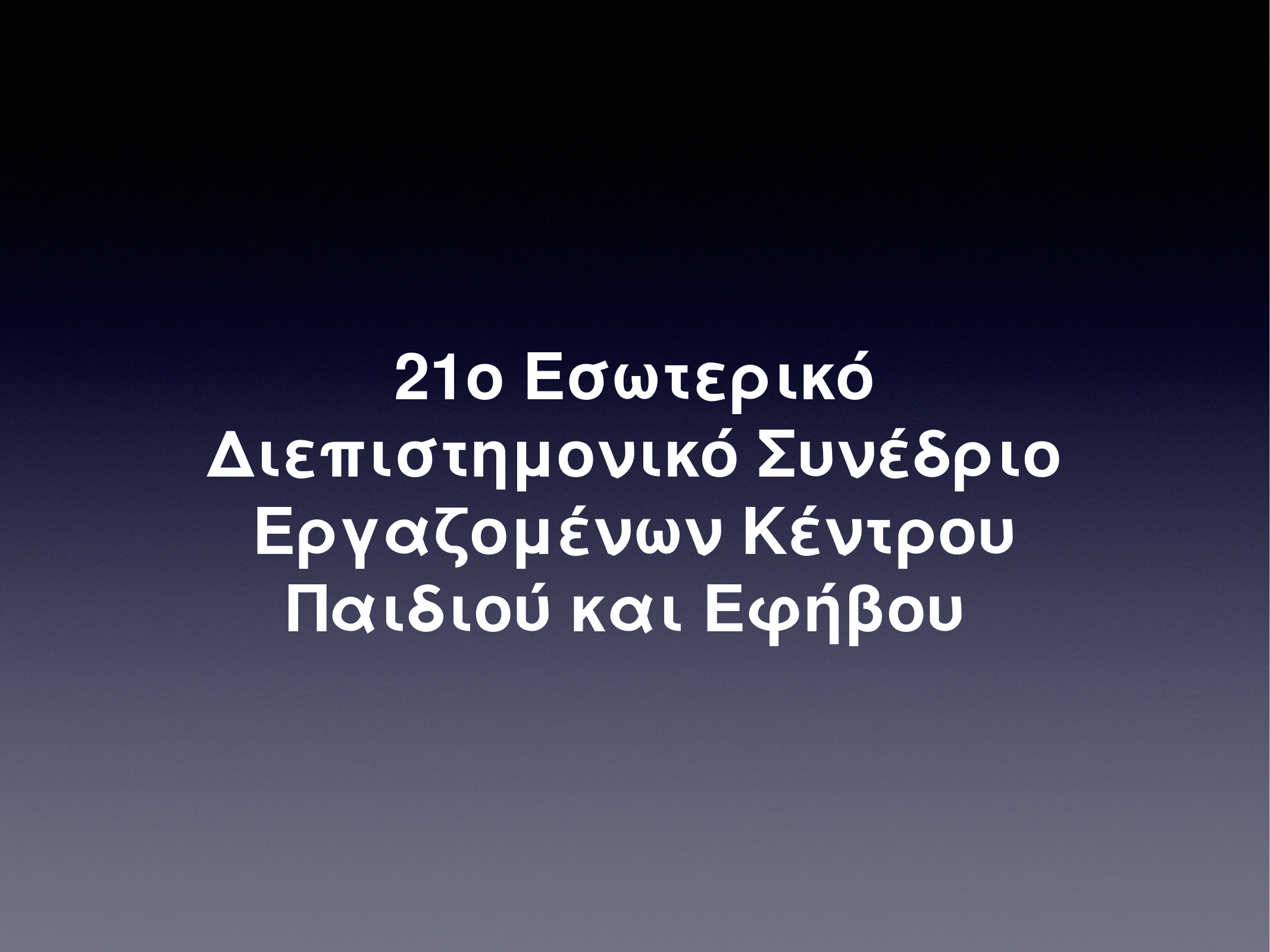

# 21ο Εσωτερικό Διεπιστημονικό Συνέδριο
Εργαζομένων Κέντρου Παιδιού και Εφήβου